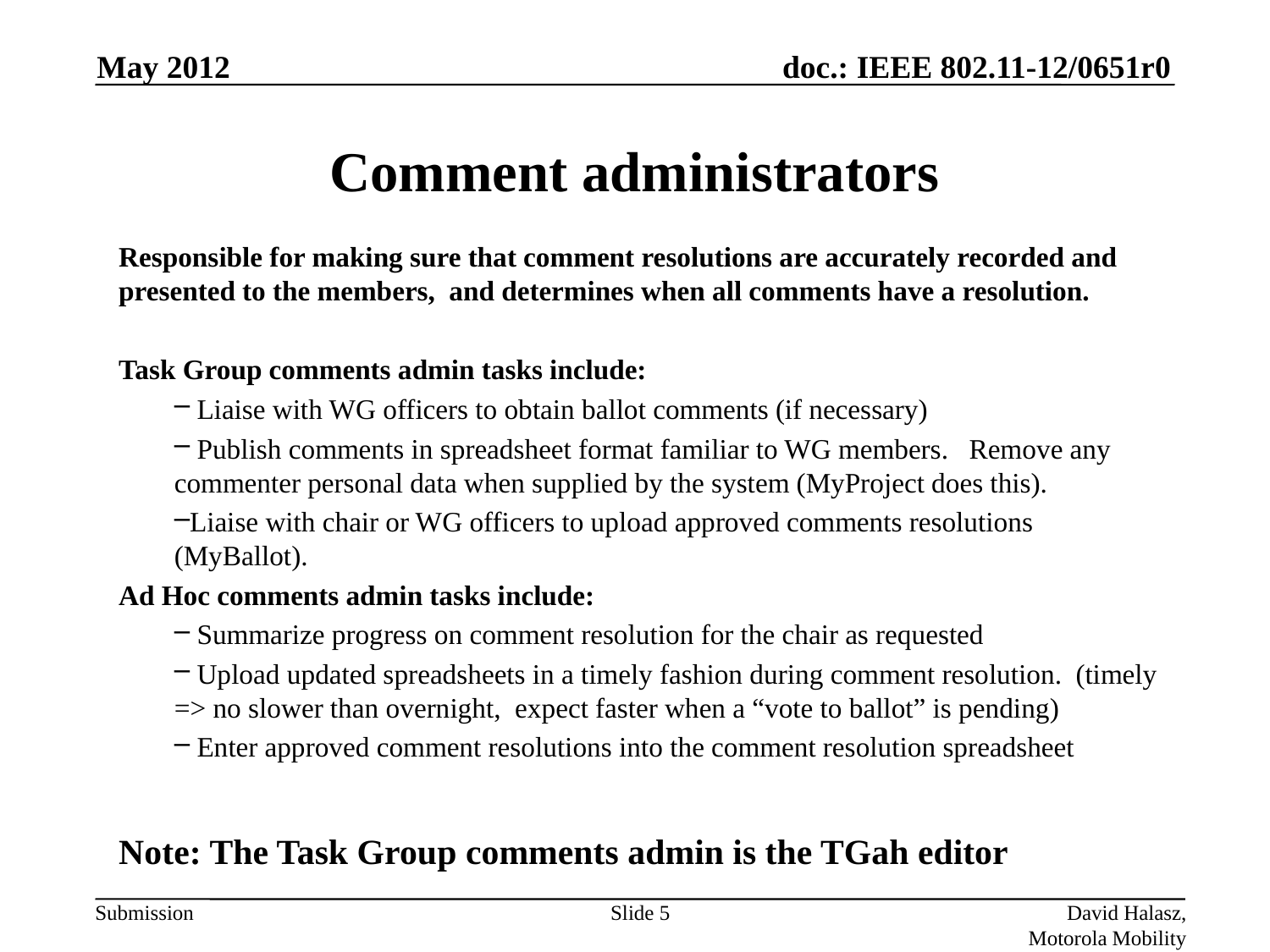

May 2012
# Comment administrators
Responsible for making sure that comment resolutions are accurately recorded and  presented to the members,  and determines when all comments have a resolution.

Task Group comments admin tasks include:
 Liaise with WG officers to obtain ballot comments (if necessary)
 Publish comments in spreadsheet format familiar to WG members.   Remove any commenter personal data when supplied by the system (MyProject does this).
Liaise with chair or WG officers to upload approved comments resolutions (MyBallot).
Ad Hoc comments admin tasks include:
 Summarize progress on comment resolution for the chair as requested
 Upload updated spreadsheets in a timely fashion during comment resolution.  (timely => no slower than overnight,  expect faster when a “vote to ballot” is pending)
 Enter approved comment resolutions into the comment resolution spreadsheet

Note: The Task Group comments admin is the TGah editor
Slide 5
David Halasz, Motorola Mobility